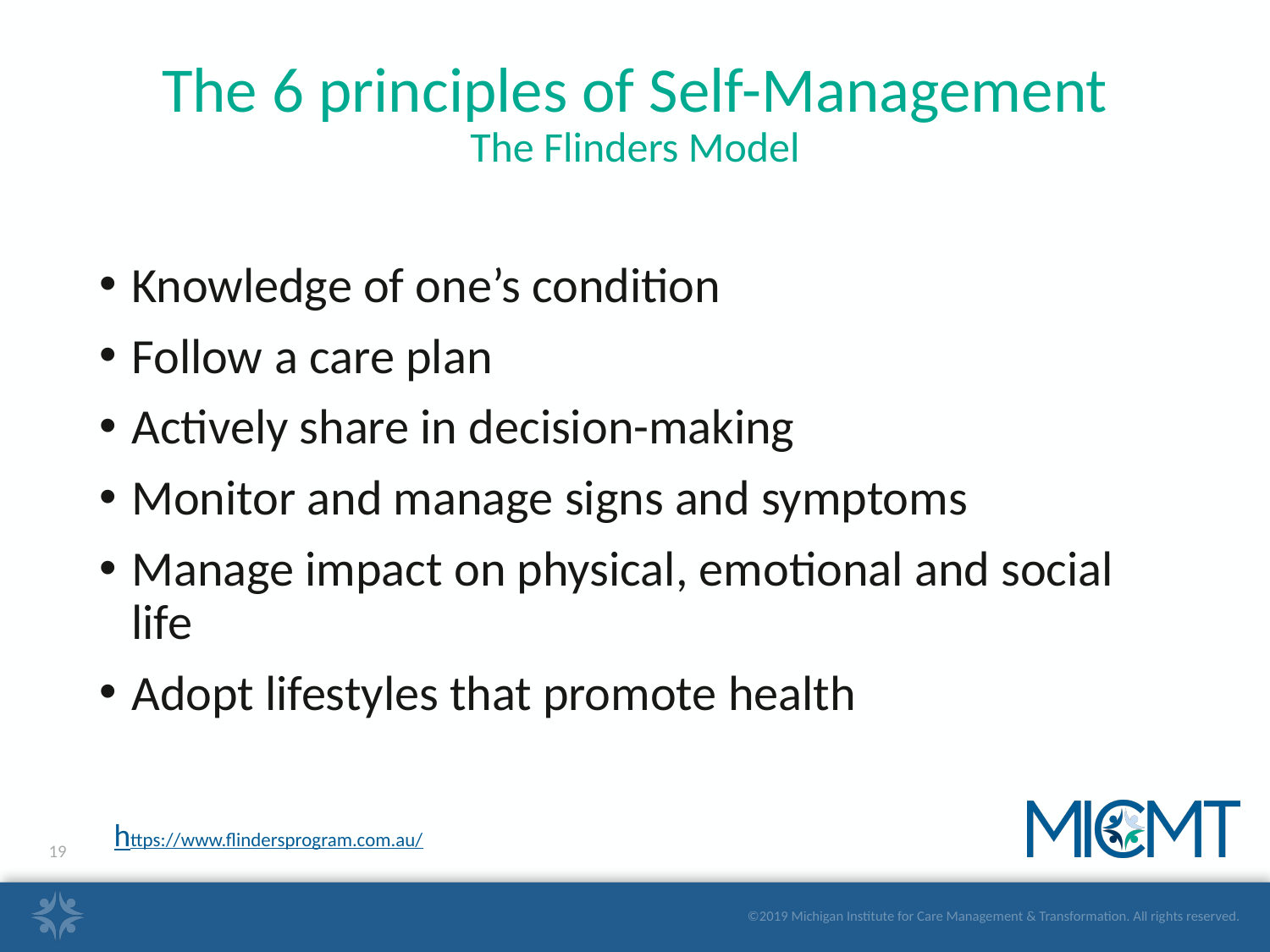

# The 6 principles of Self-Management The Flinders Model
Knowledge of one’s condition
Follow a care plan
Actively share in decision-making
Monitor and manage signs and symptoms
Manage impact on physical, emotional and social life
Adopt lifestyles that promote health
https://www.flindersprogram.com.au/